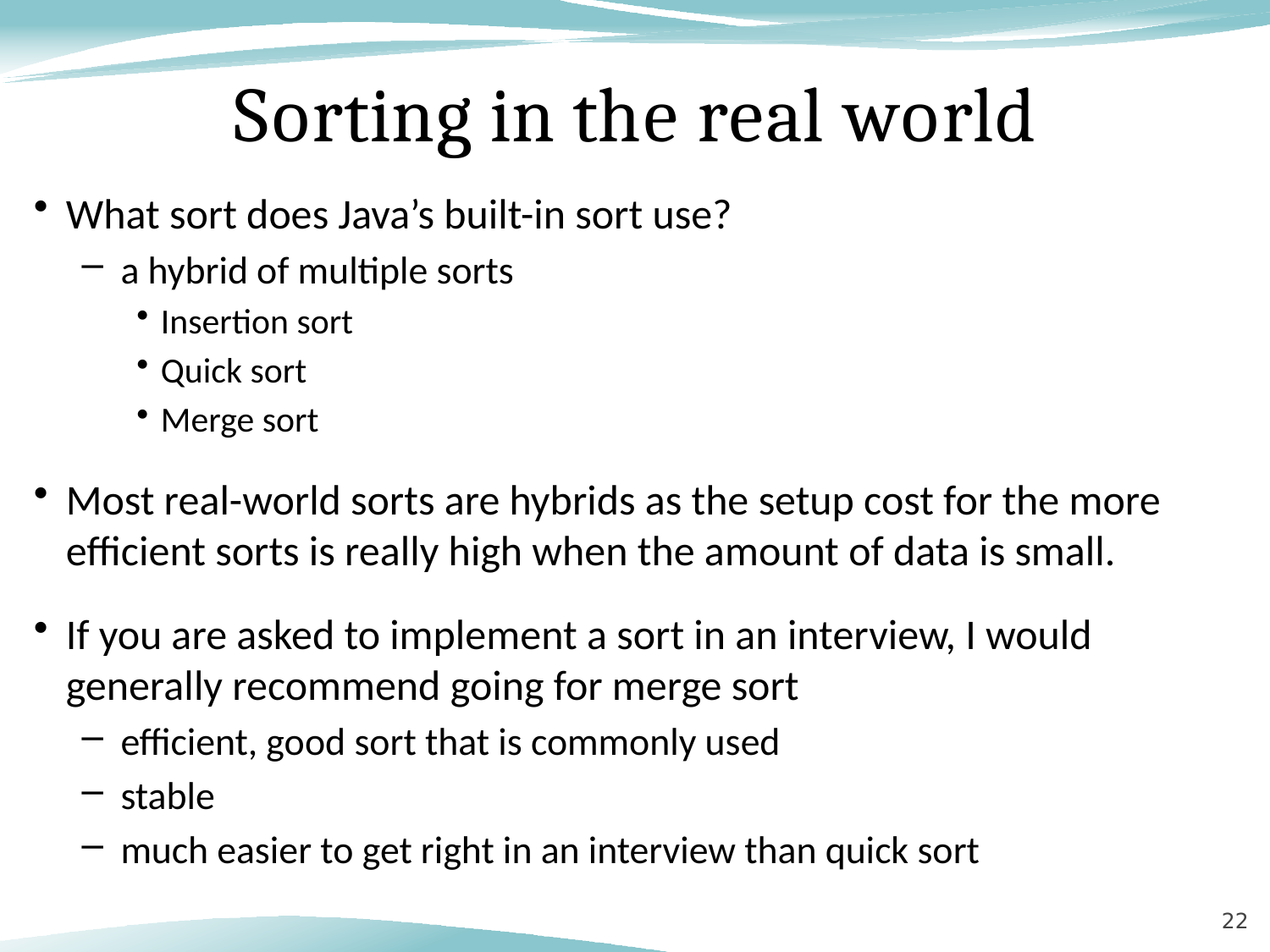

# Sorting in the real world
What sort does Java’s built-in sort use?
a hybrid of multiple sorts
Insertion sort
Quick sort
Merge sort

Most real-world sorts are hybrids as the setup cost for the more efficient sorts is really high when the amount of data is small.

If you are asked to implement a sort in an interview, I would generally recommend going for merge sort
efficient, good sort that is commonly used
stable
much easier to get right in an interview than quick sort